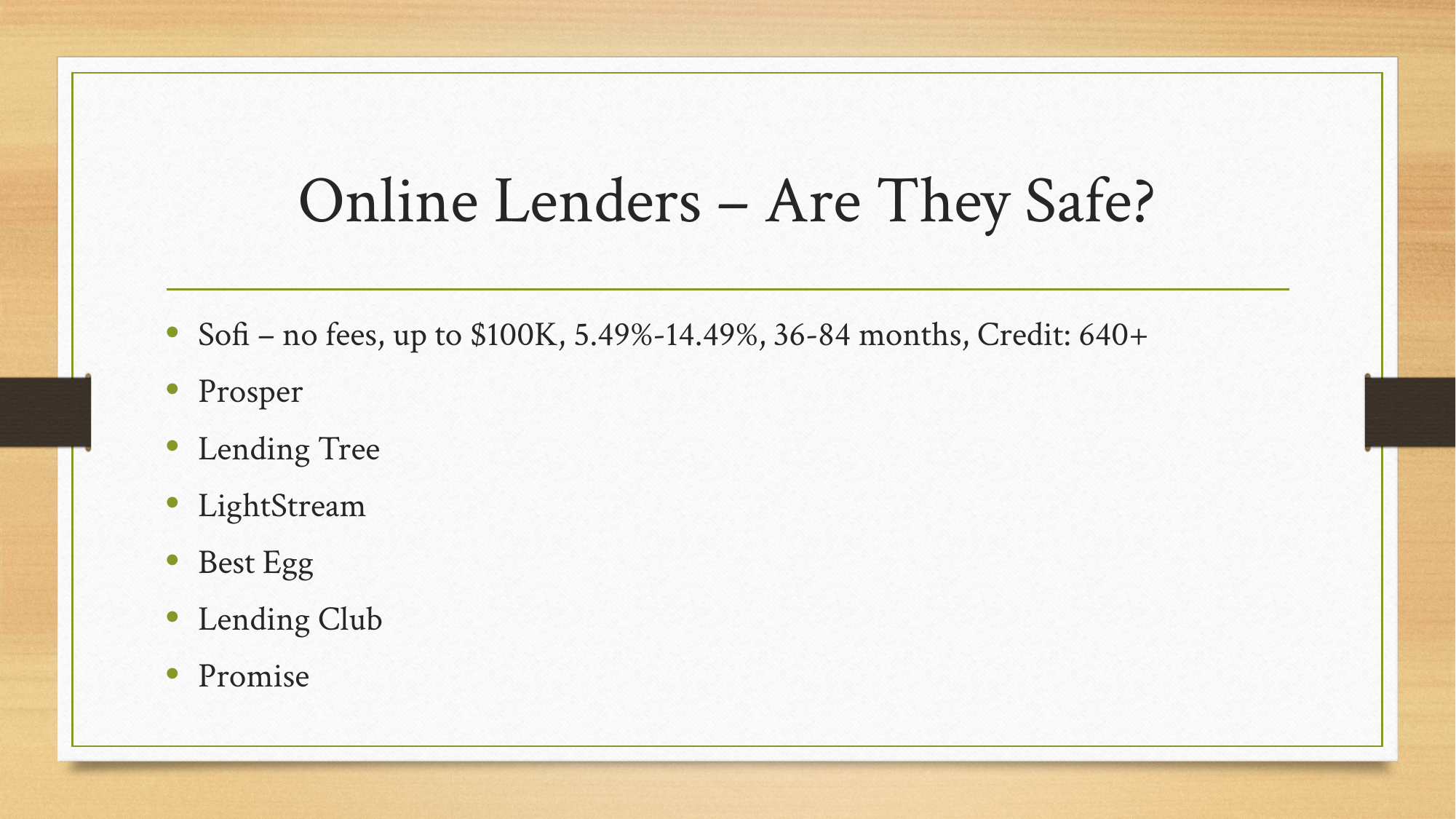

# Online Lenders – Are They Safe?
Sofi – no fees, up to $100K, 5.49%-14.49%, 36-84 months, Credit: 640+
Prosper
Lending Tree
LightStream
Best Egg
Lending Club
Promise